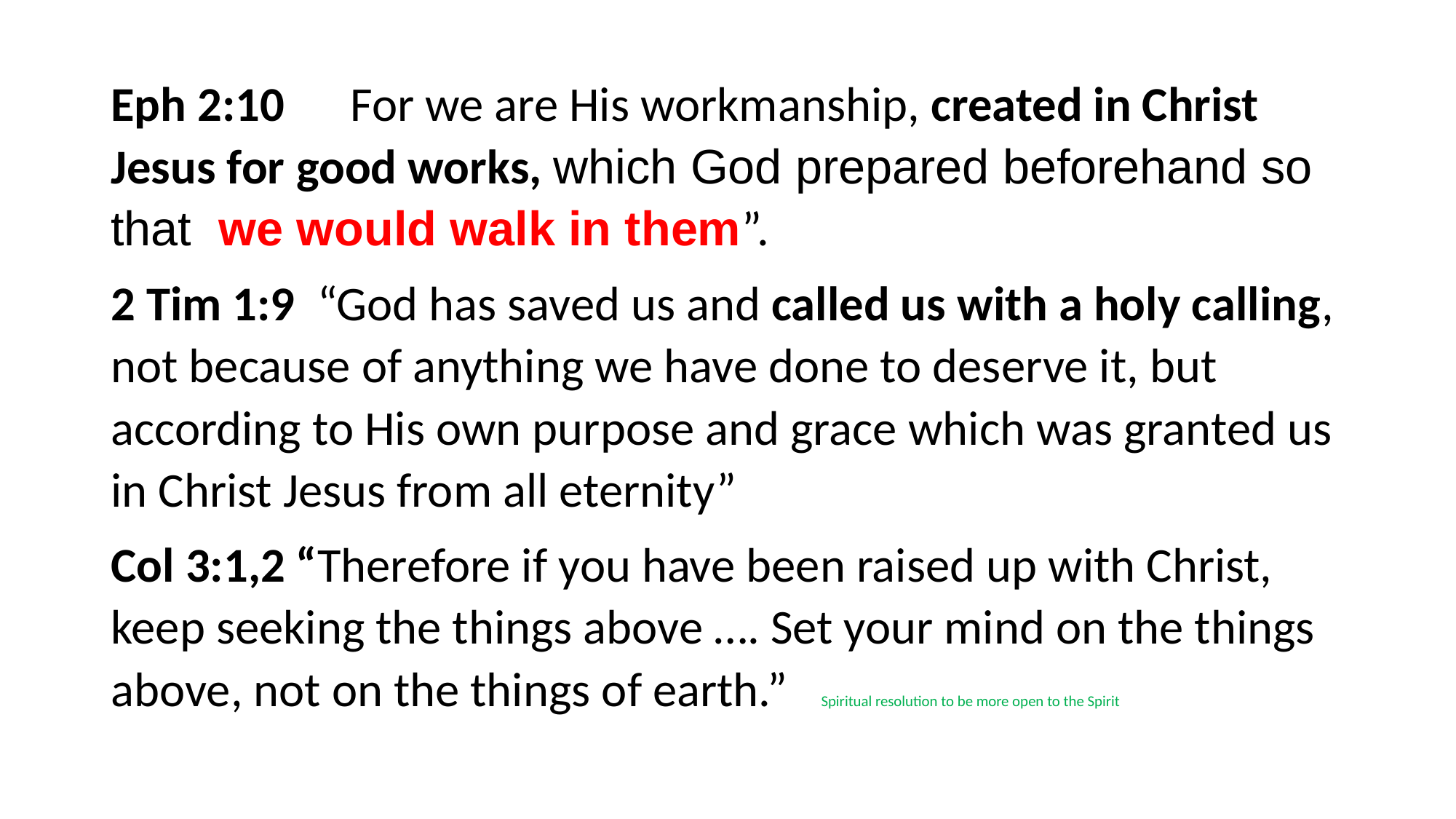

#
Eph 2:10      For we are His workmanship, created in Christ Jesus for good works, which God prepared beforehand so that  we would walk in them”.
2 Tim 1:9  “God has saved us and called us with a holy calling, not because of anything we have done to deserve it, but according to His own purpose and grace which was granted us in Christ Jesus from all eternity”
Col 3:1,2 “Therefore if you have been raised up with Christ, keep seeking the things above …. Set your mind on the things above, not on the things of earth.”   Spiritual resolution to be more open to the Spirit